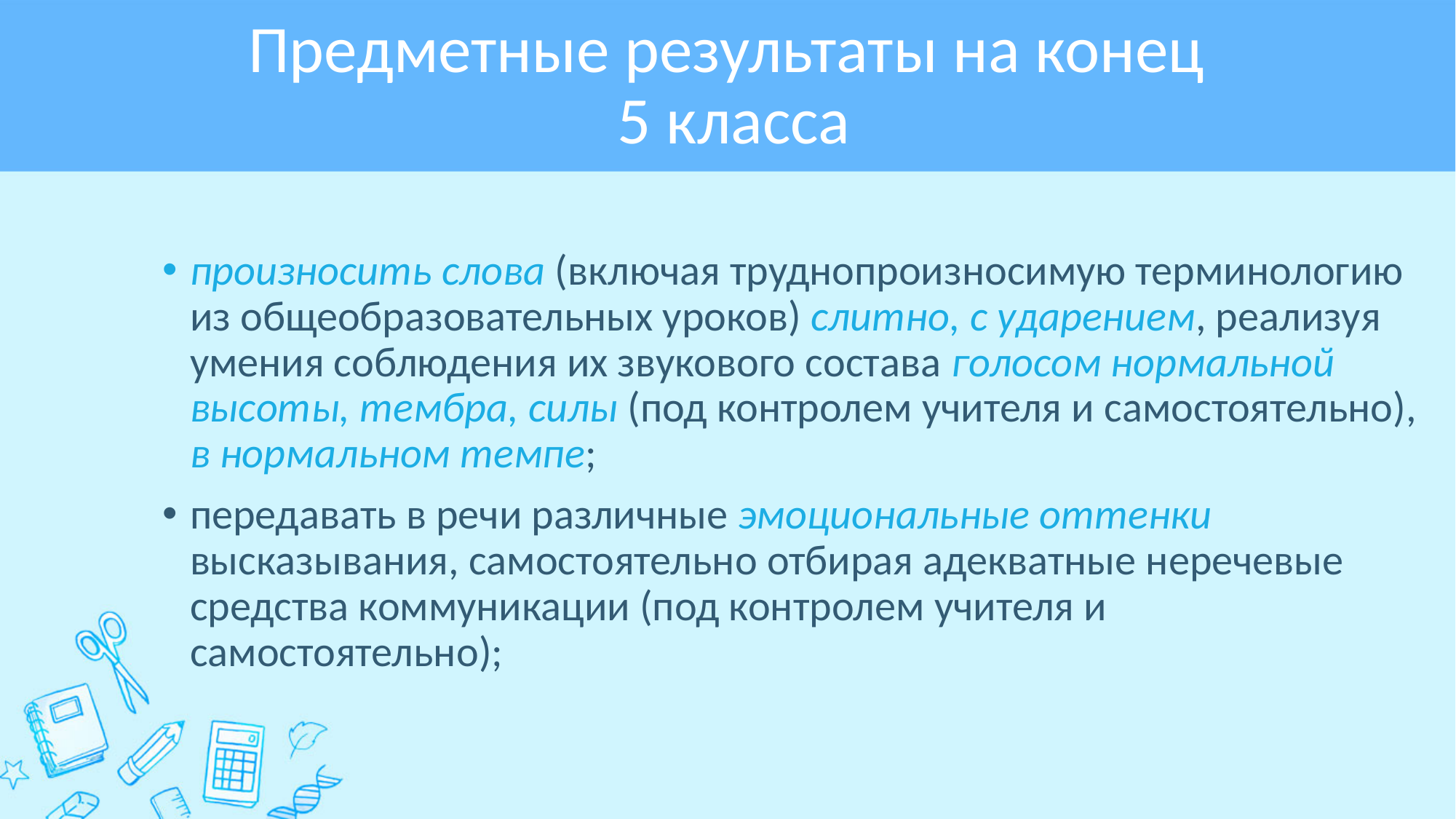

# Предметные результаты на конец 5 класса
произносить слова (включая труднопроизносимую терминологию из общеобразовательных уроков) слитно, с ударением, реализуя умения соблюдения их звукового состава голосом нормальной высоты, тембра, силы (под контролем учителя и самостоятельно), в нормальном темпе;
передавать в речи различные эмоциональные оттенки высказывания, самостоятельно отбирая адекватные неречевые средства коммуникации (под контролем учителя и самостоятельно);